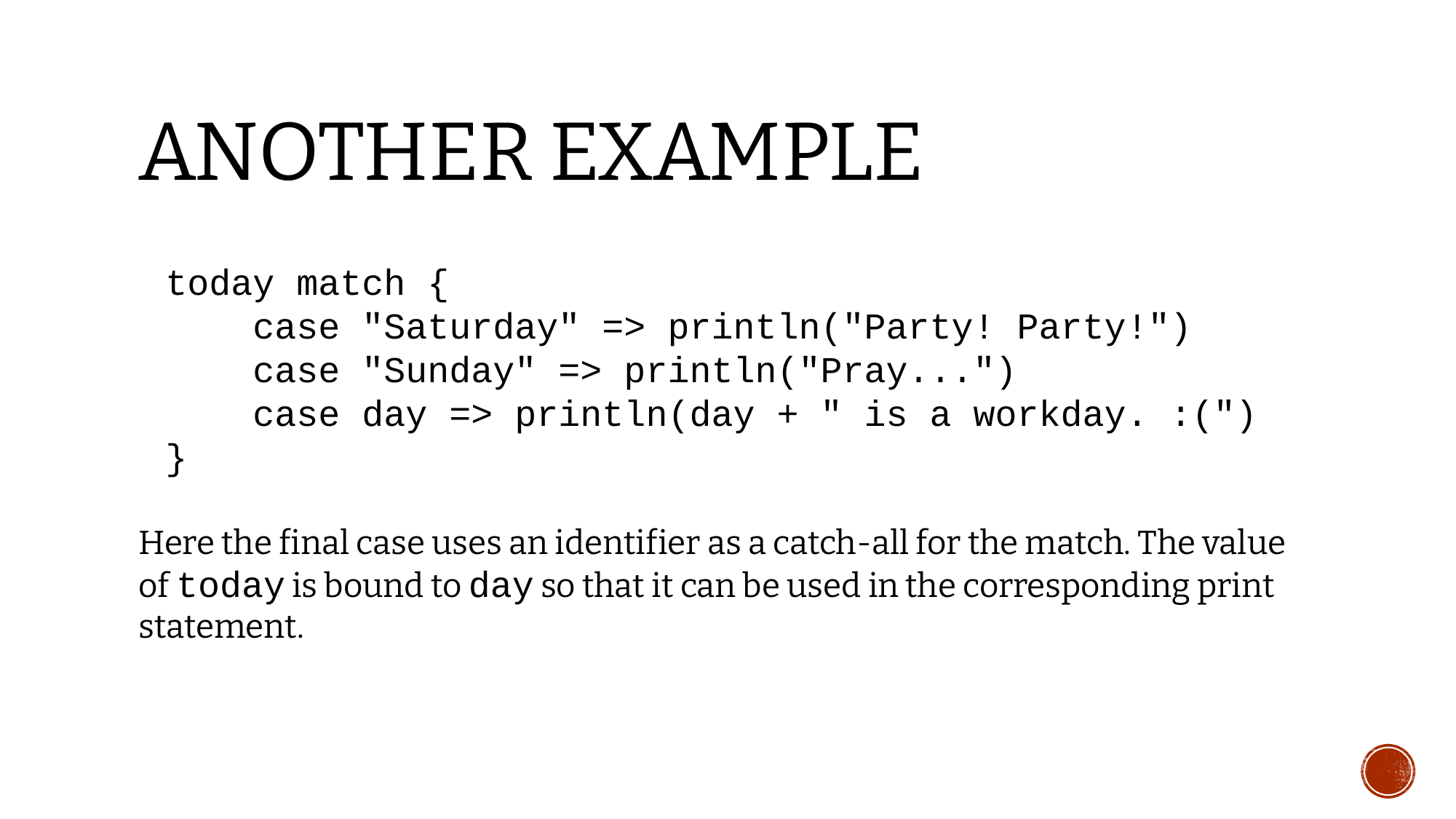

# Another Example
today match {
    case "Saturday" => println("Party! Party!")
    case "Sunday" => println("Pray...")
    case day => println(day + " is a workday. :(")
}

Here the final case uses an identifier as a catch-all for the match. The value of today is bound to day so that it can be used in the corresponding print statement.